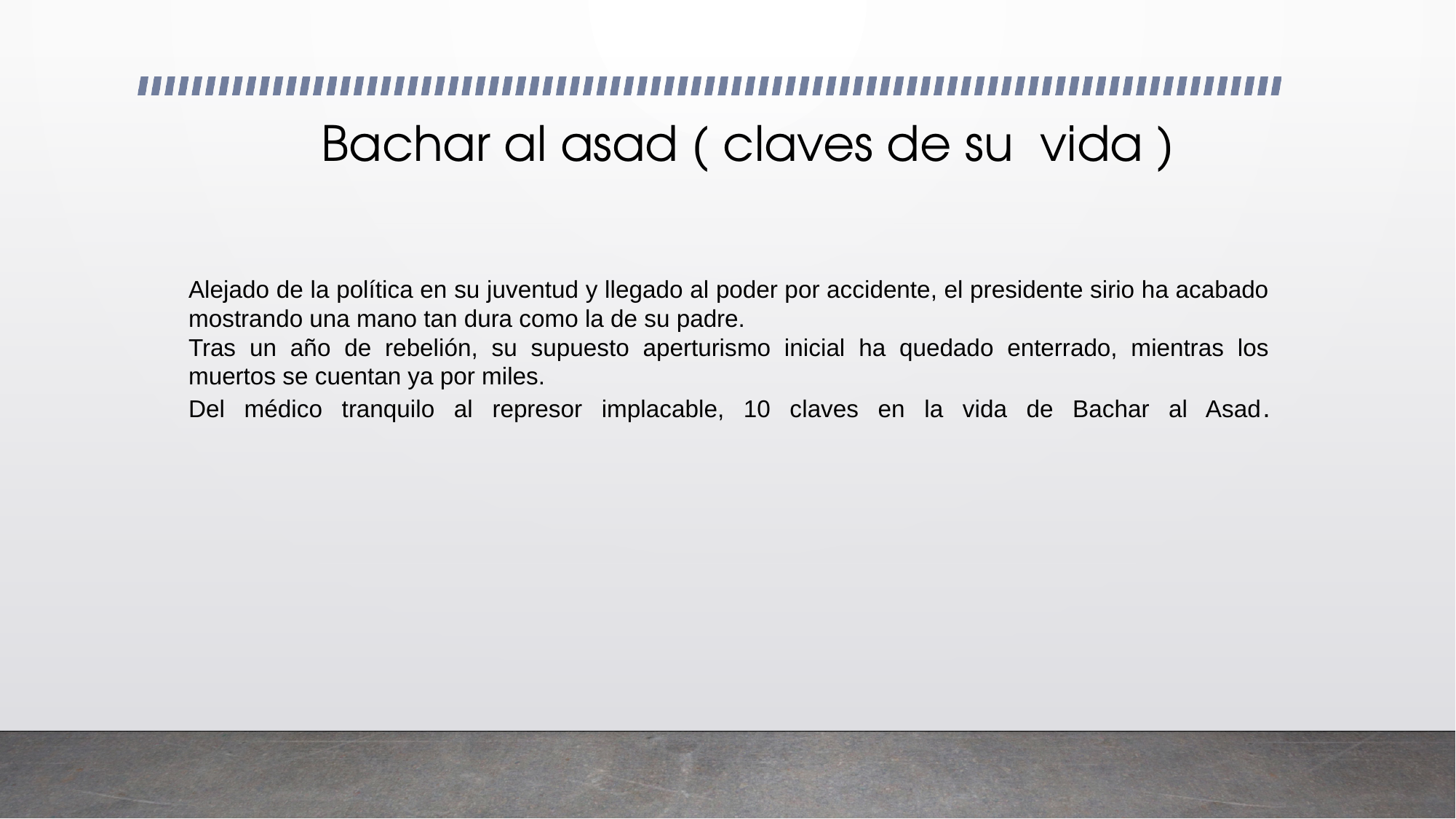

# Bachar al asad ( claves de su  vida )
Alejado de la política en su juventud y llegado al poder por accidente, el presidente sirio ha acabado mostrando una mano tan dura como la de su padre.
Tras un año de rebelión, su supuesto aperturismo inicial ha quedado enterrado, mientras los muertos se cuentan ya por miles.
Del médico tranquilo al represor implacable, 10 claves en la vida de Bachar al Asad.